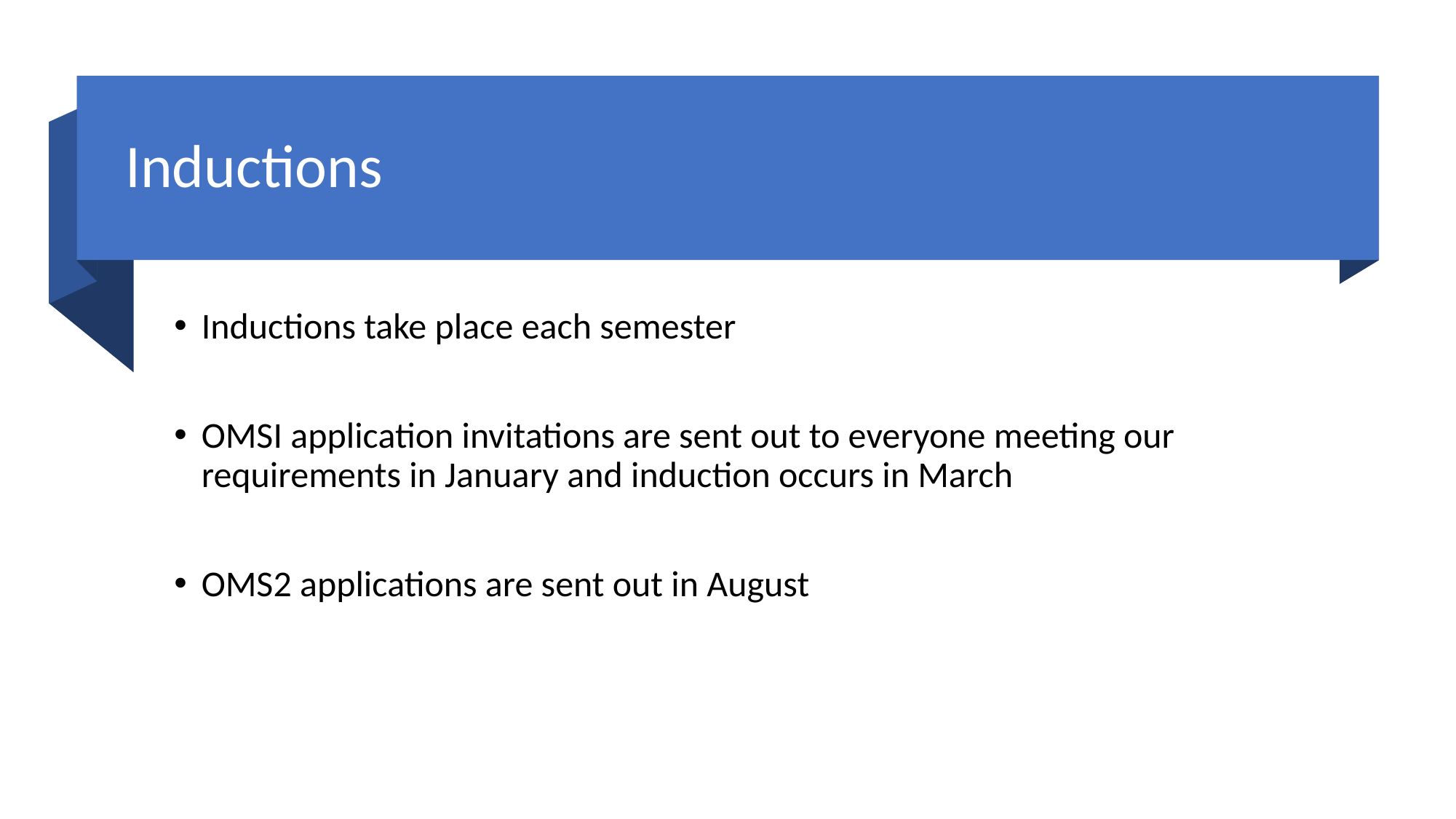

# Inductions

Inductions take place each semester

OMSI application invitations are sent out to everyone meeting our requirements in January and induction occurs in March

OMS2 applications are sent out in August